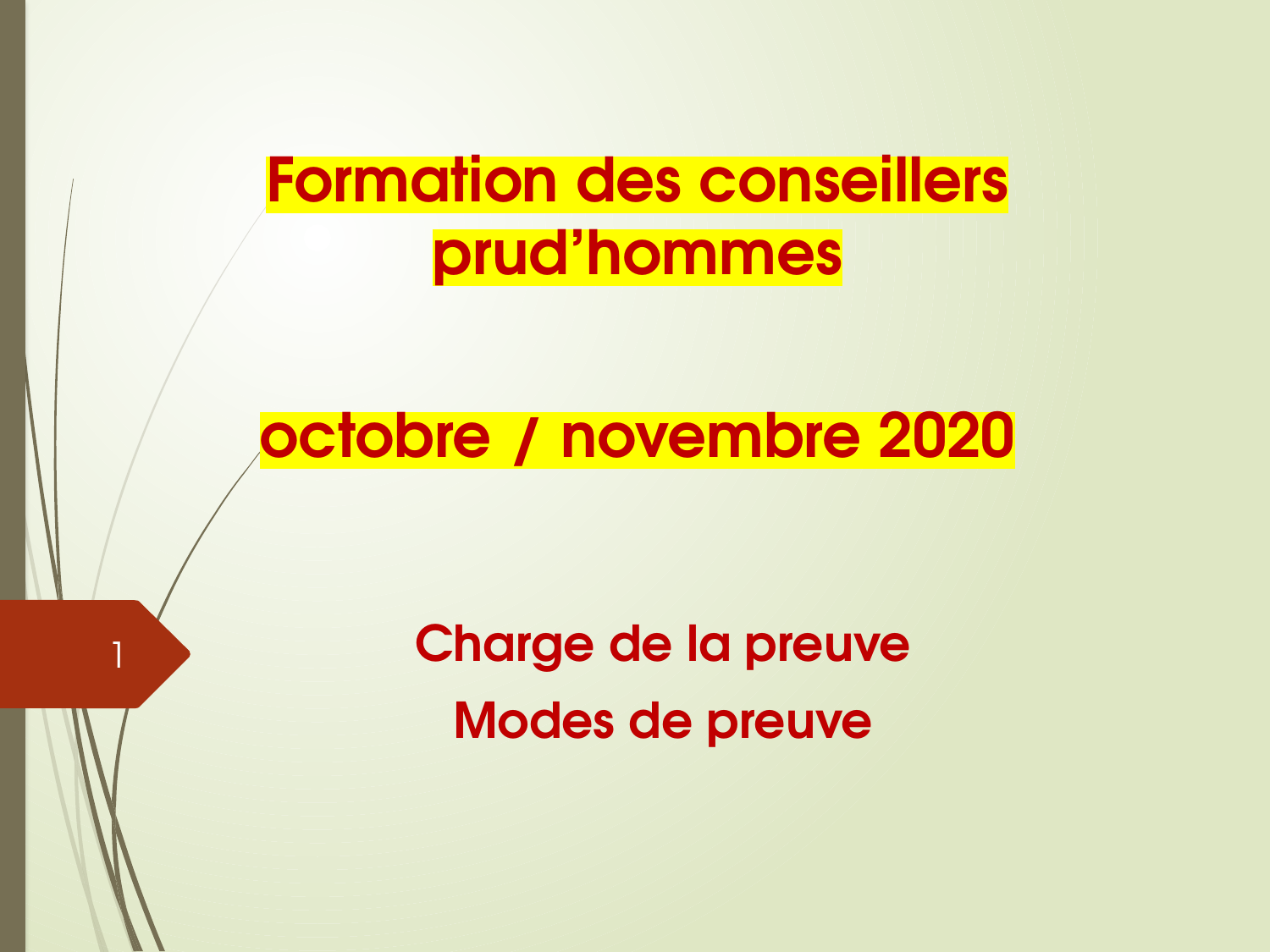

# Formation des conseillers prud’hommes octobre / novembre 2020
Charge de la preuve
Modes de preuve
1